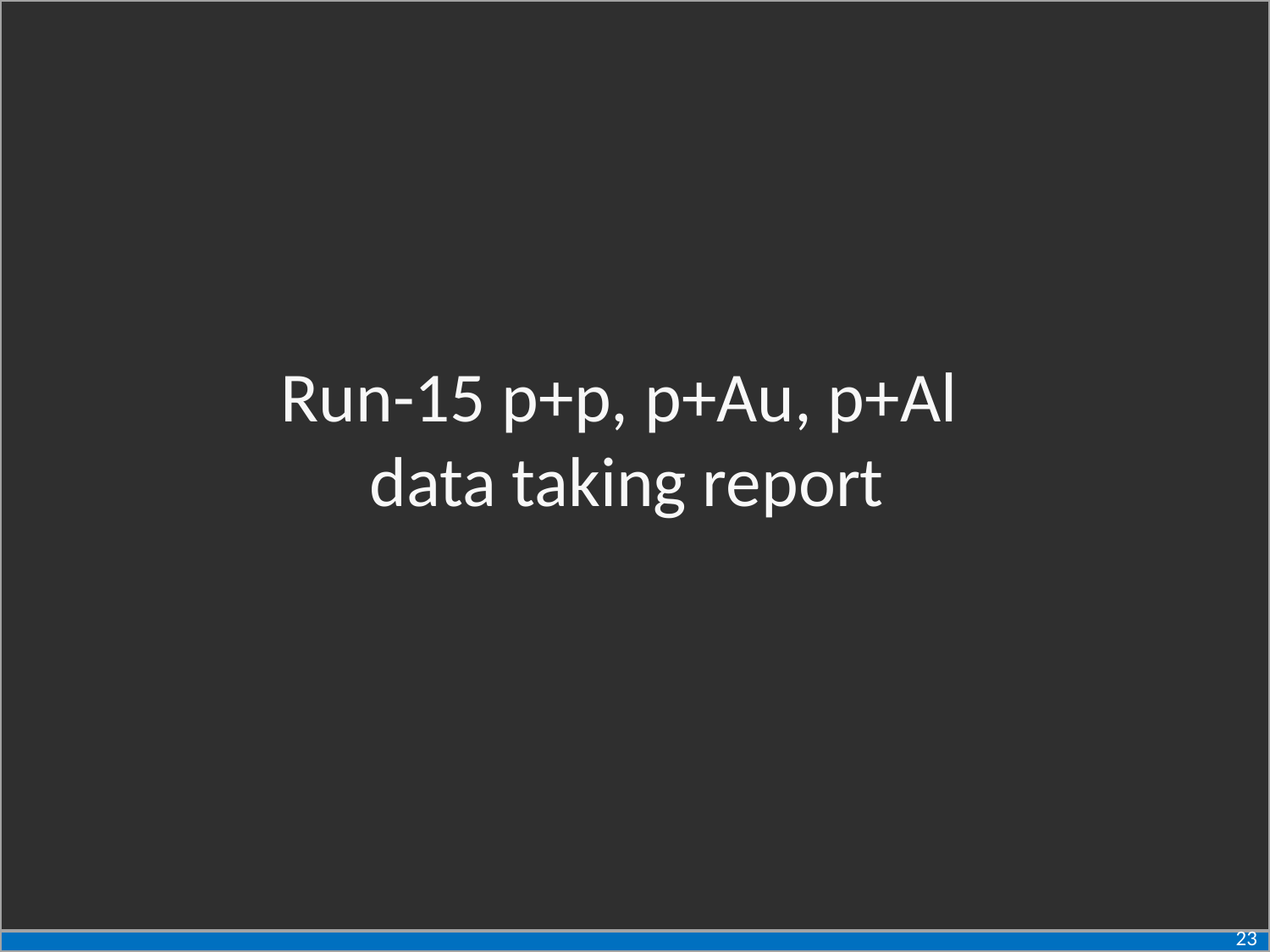

Run-15 p+p, p+Au, p+Al
data taking report
23